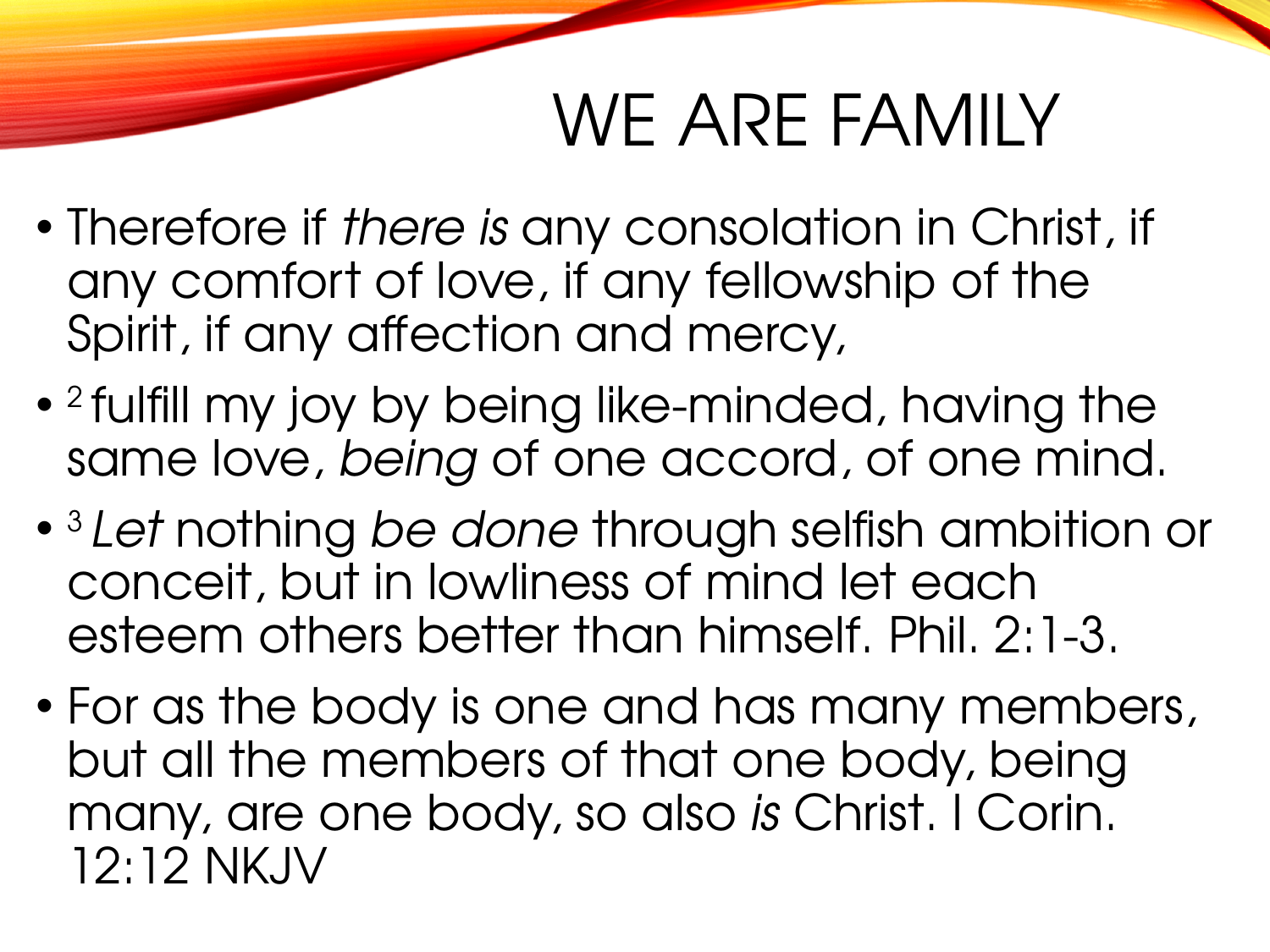

# We Are Family
Therefore if there is any consolation in Christ, if any comfort of love, if any fellowship of the Spirit, if any affection and mercy,
2 fulfill my joy by being like-minded, having the same love, being of one accord, of one mind.
3 Let nothing be done through selfish ambition or conceit, but in lowliness of mind let each esteem others better than himself. Phil. 2:1-3.
For as the body is one and has many members, but all the members of that one body, being many, are one body, so also is Christ. I Corin. 12:12 NKJV